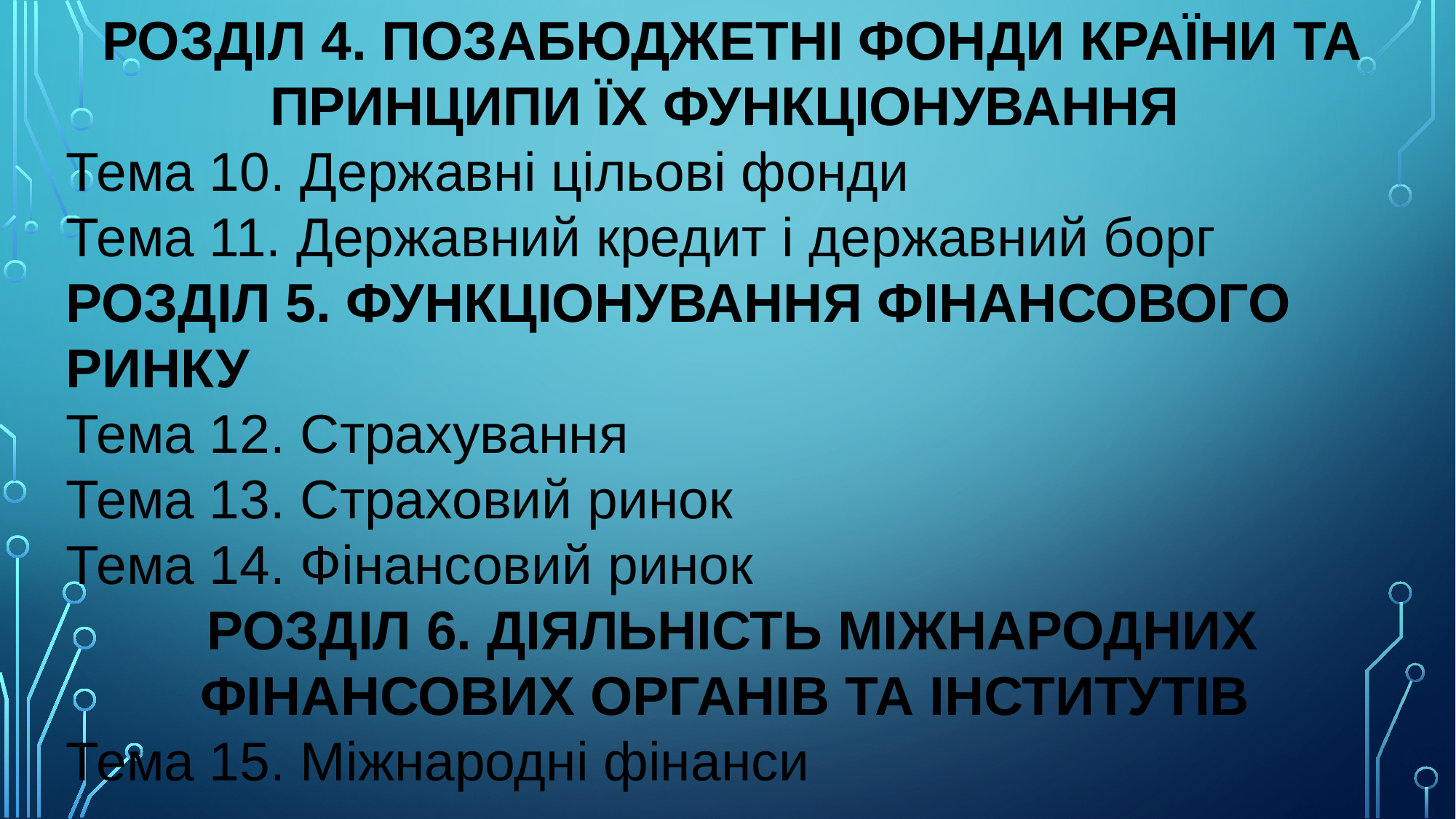

РОЗДІЛ 4. ПОЗАБЮДЖЕТНІ ФОНДИ КРАЇНИ ТА ПРИНЦИПИ ЇХ ФУНКЦІОНУВАННЯ
Тема 10. Державні цільові фонди
Тема 11. Державний кредит і державний борг
РОЗДІЛ 5. ФУНКЦІОНУВАННЯ ФІНАНСОВОГО РИНКУ
Тема 12. Страхування
Тема 13. Страховий ринок
Тема 14. Фінансовий ринок
РОЗДІЛ 6. ДІЯЛЬНІСТЬ МІЖНАРОДНИХ ФІНАНСОВИХ ОРГАНІВ ТА ІНСТИТУТІВ
Тема 15. Міжнародні фінанси